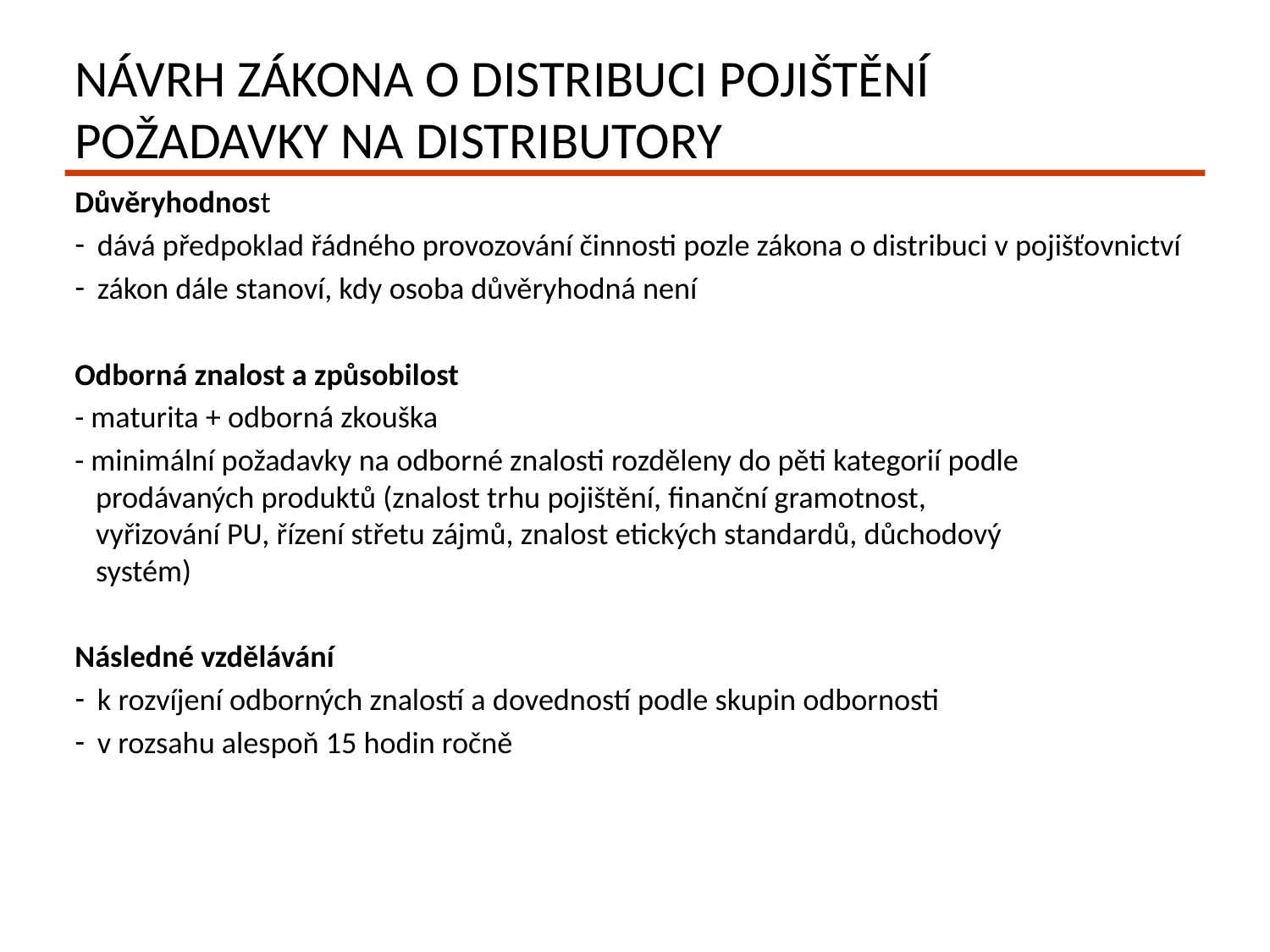

# Návrh zákona o distribuci pojištěnÍ Požadavky na distributory

Důvěryhodnost
dává předpoklad řádného provozování činnosti pozle zákona o distribuci v pojišťovnictví
zákon dále stanoví, kdy osoba důvěryhodná není

Odborná znalost a způsobilost
- maturita + odborná zkouška
- minimální požadavky na odborné znalosti rozděleny do pěti kategorií podle
   prodávaných produktů (znalost trhu pojištění, finanční gramotnost,
   vyřizování PU, řízení střetu zájmů, znalost etických standardů, důchodový
   systém)

Následné vzdělávání
k rozvíjení odborných znalostí a dovedností podle skupin odbornosti
v rozsahu alespoň 15 hodin ročně